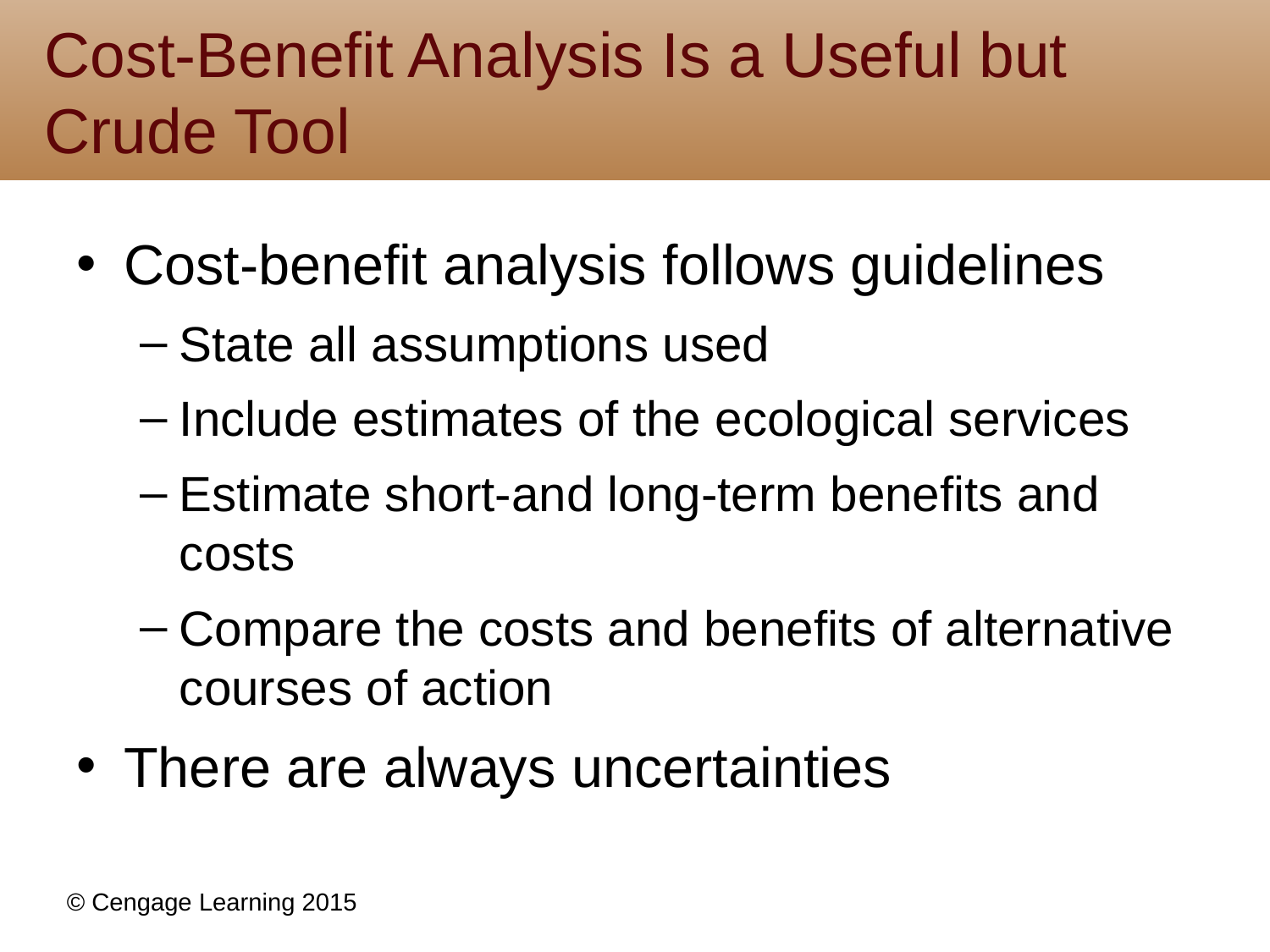

# Cost-Benefit Analysis Is a Useful but Crude Tool
Cost-benefit analysis follows guidelines
State all assumptions used
Include estimates of the ecological services
Estimate short-and long-term benefits and costs
Compare the costs and benefits of alternative courses of action
There are always uncertainties